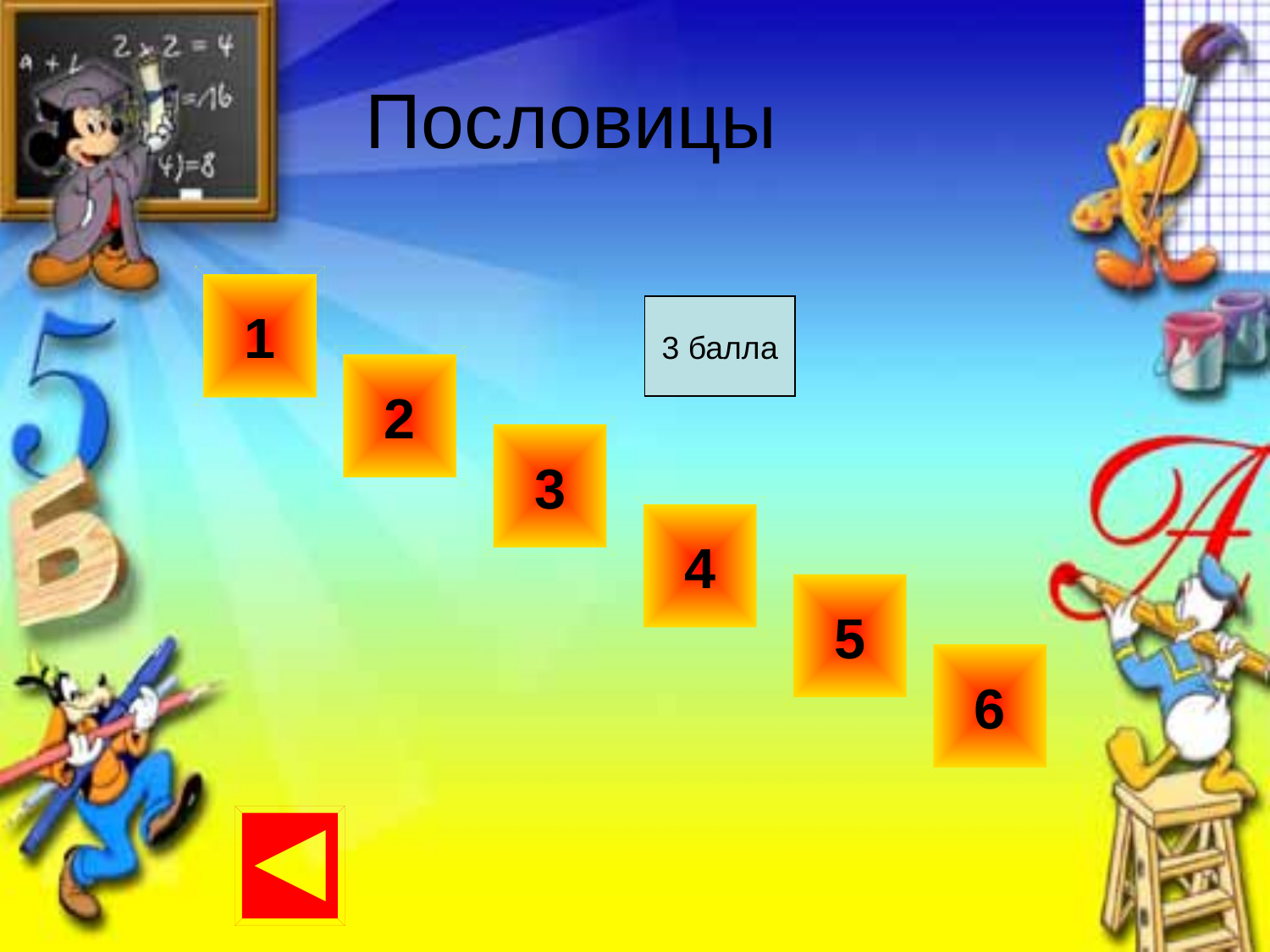

Пословицы
1
3 балла
2
3
4
5
6